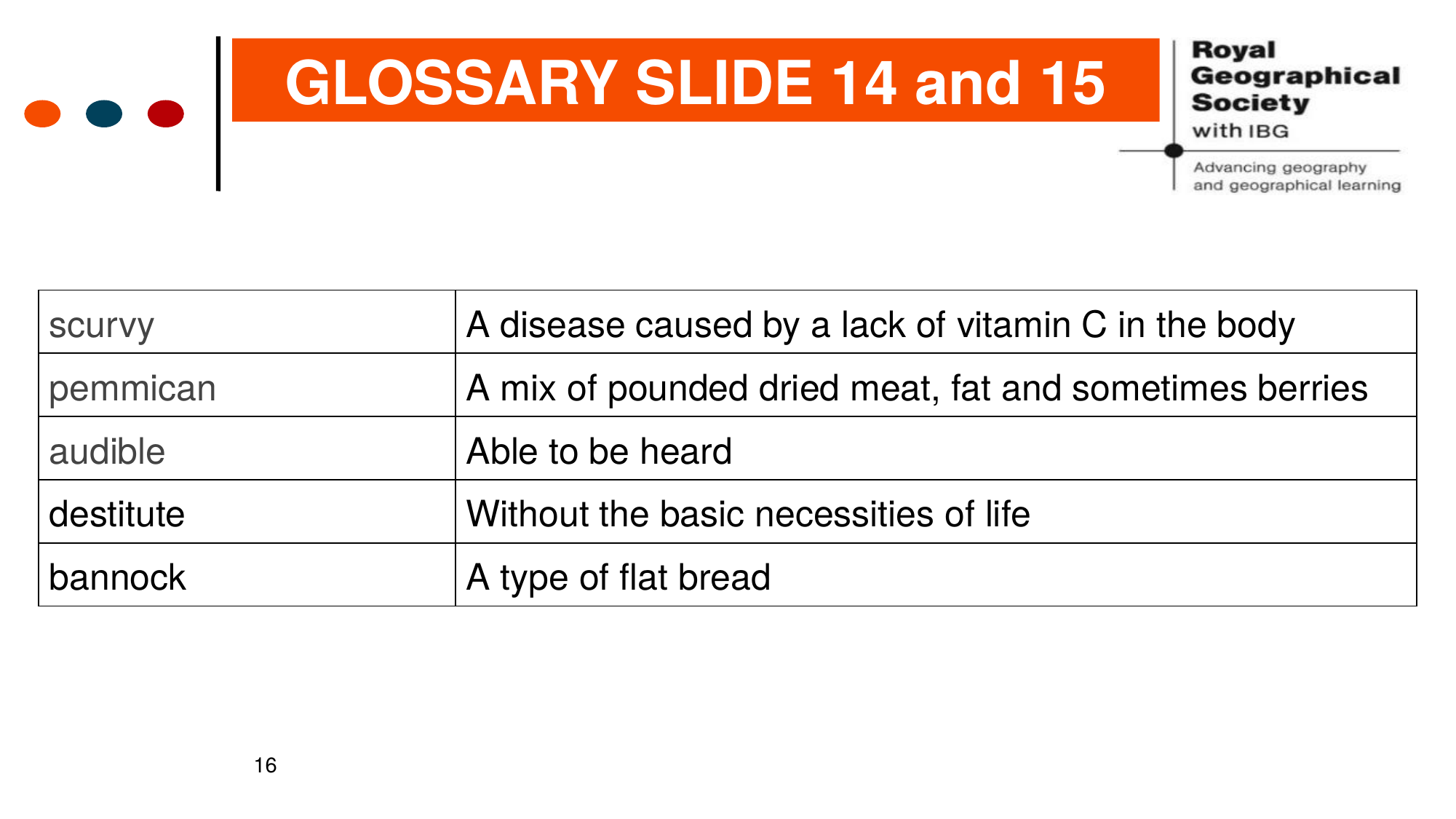

GLOSSARY SLIDE 14 and 15
| scurvy | A disease caused by a lack of vitamin C in the body |
| --- | --- |
| pemmican | A mix of pounded dried meat, fat and sometimes berries |
| audible | Able to be heard |
| destitute | Without the basic necessities of life |
| bannock | A type of flat bread |
16